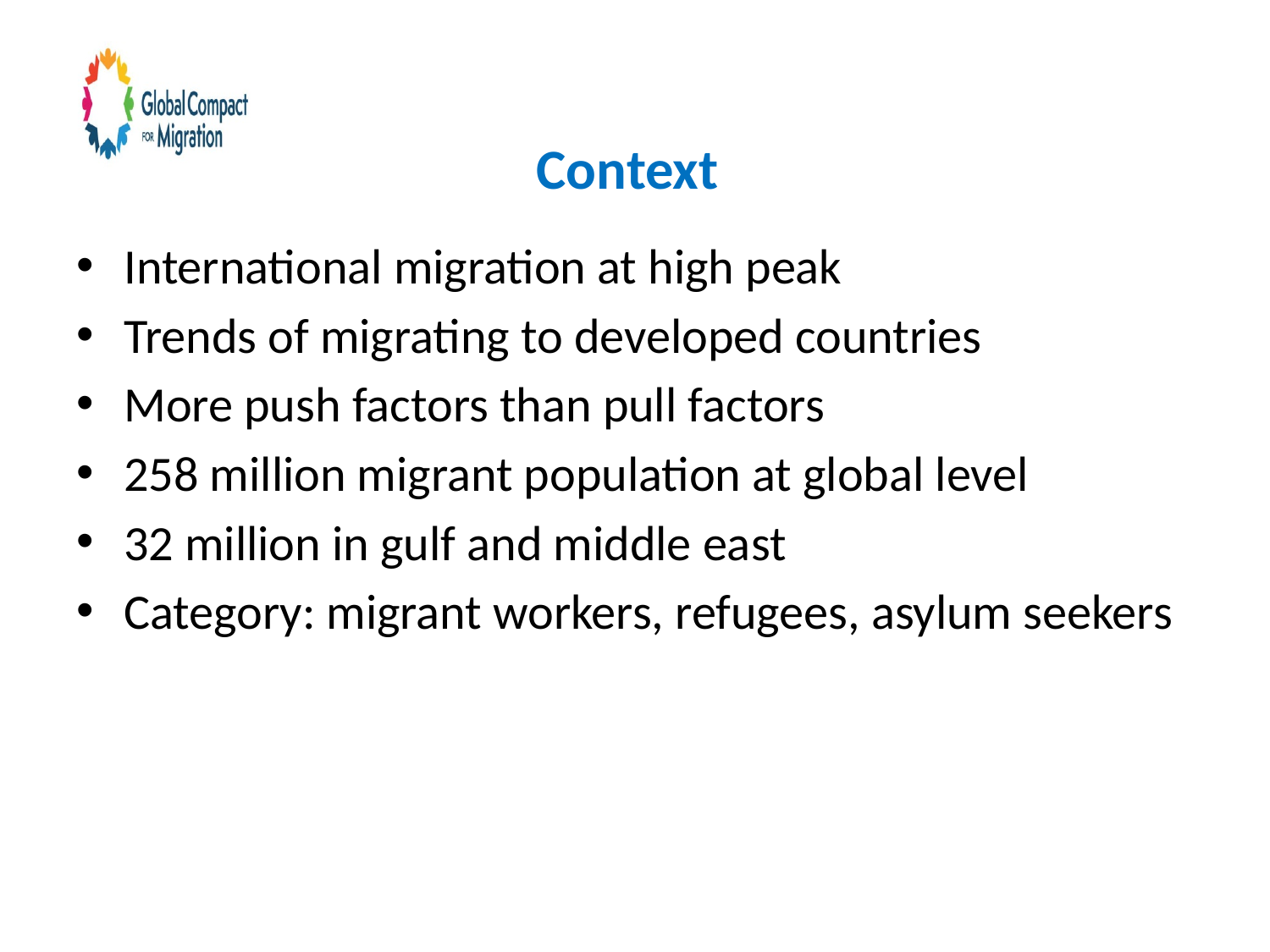

# Context
International migration at high peak
Trends of migrating to developed countries
More push factors than pull factors
258 million migrant population at global level
32 million in gulf and middle east
Category: migrant workers, refugees, asylum seekers